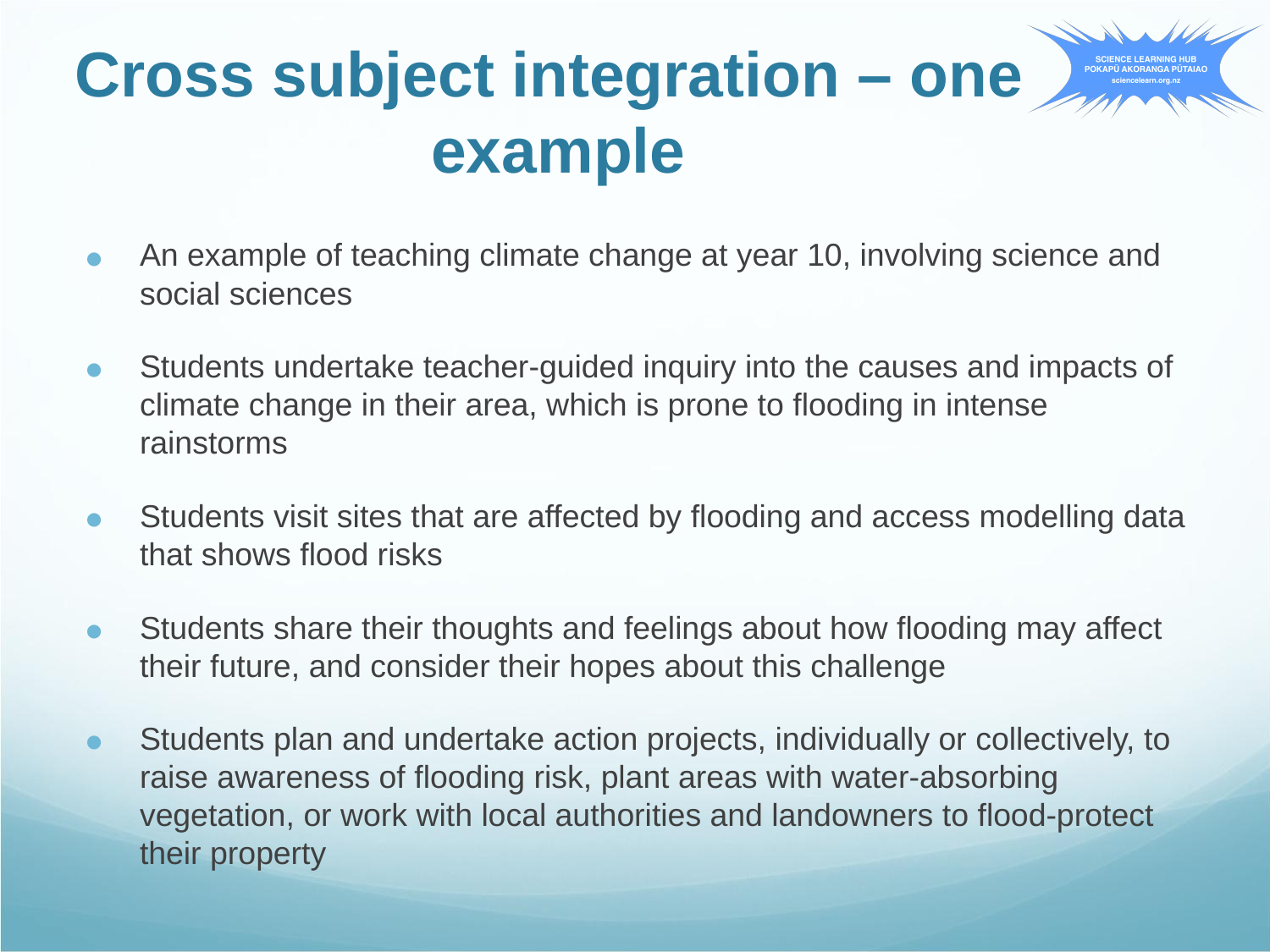

# Cross subject integration – one  example
An example of teaching climate change at year 10, involving science and social sciences
Students undertake teacher-guided inquiry into the causes and impacts of climate change in their area, which is prone to flooding in intense rainstorms
Students visit sites that are affected by flooding and access modelling data that shows flood risks
Students share their thoughts and feelings about how flooding may affect their future, and consider their hopes about this challenge
Students plan and undertake action projects, individually or collectively, to raise awareness of flooding risk, plant areas with water-absorbing vegetation, or work with local authorities and landowners to flood-protect their property